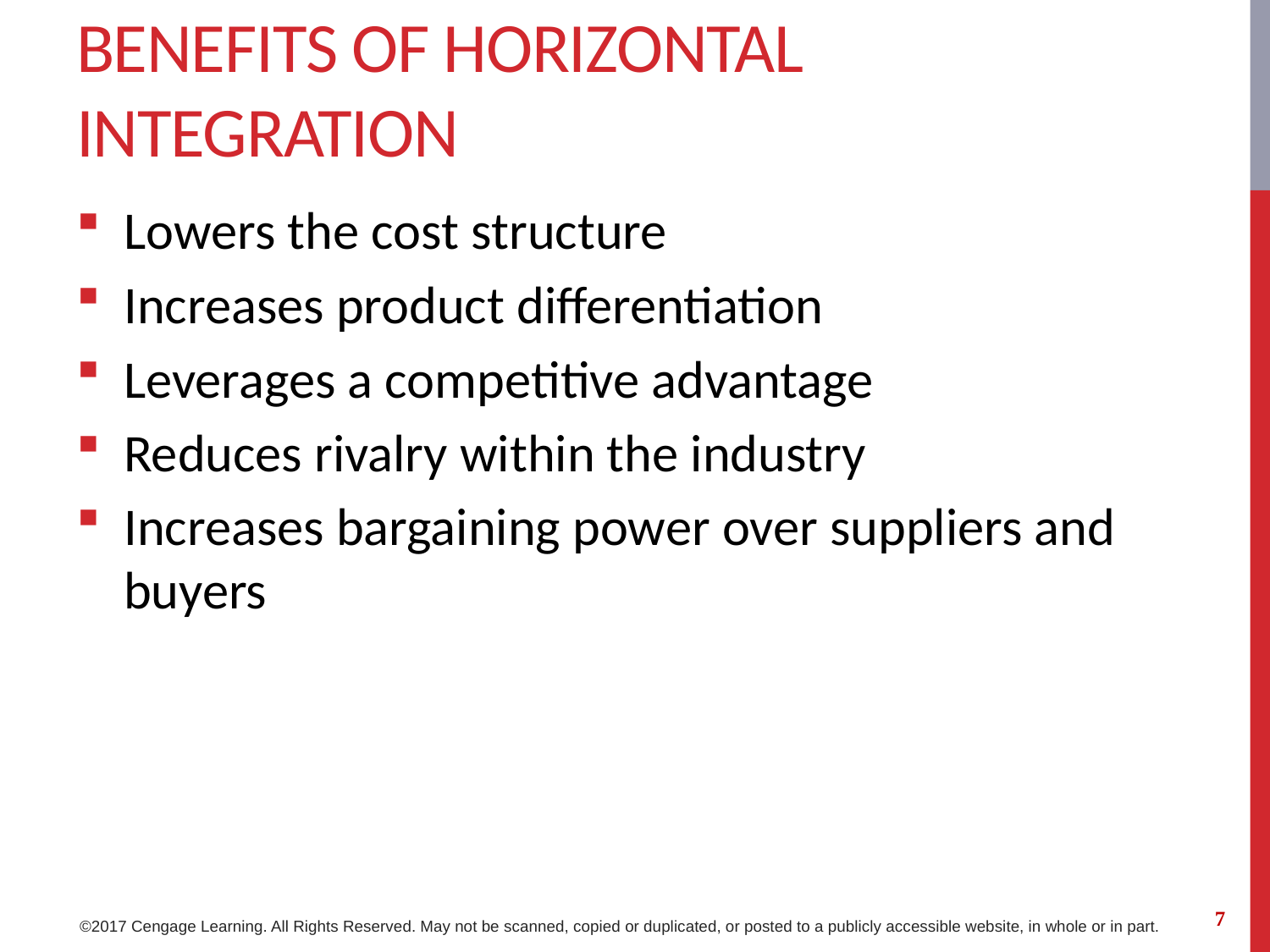

# Benefits of Horizontal Integration
Lowers the cost structure
Increases product differentiation
Leverages a competitive advantage
Reduces rivalry within the industry
Increases bargaining power over suppliers and buyers
7